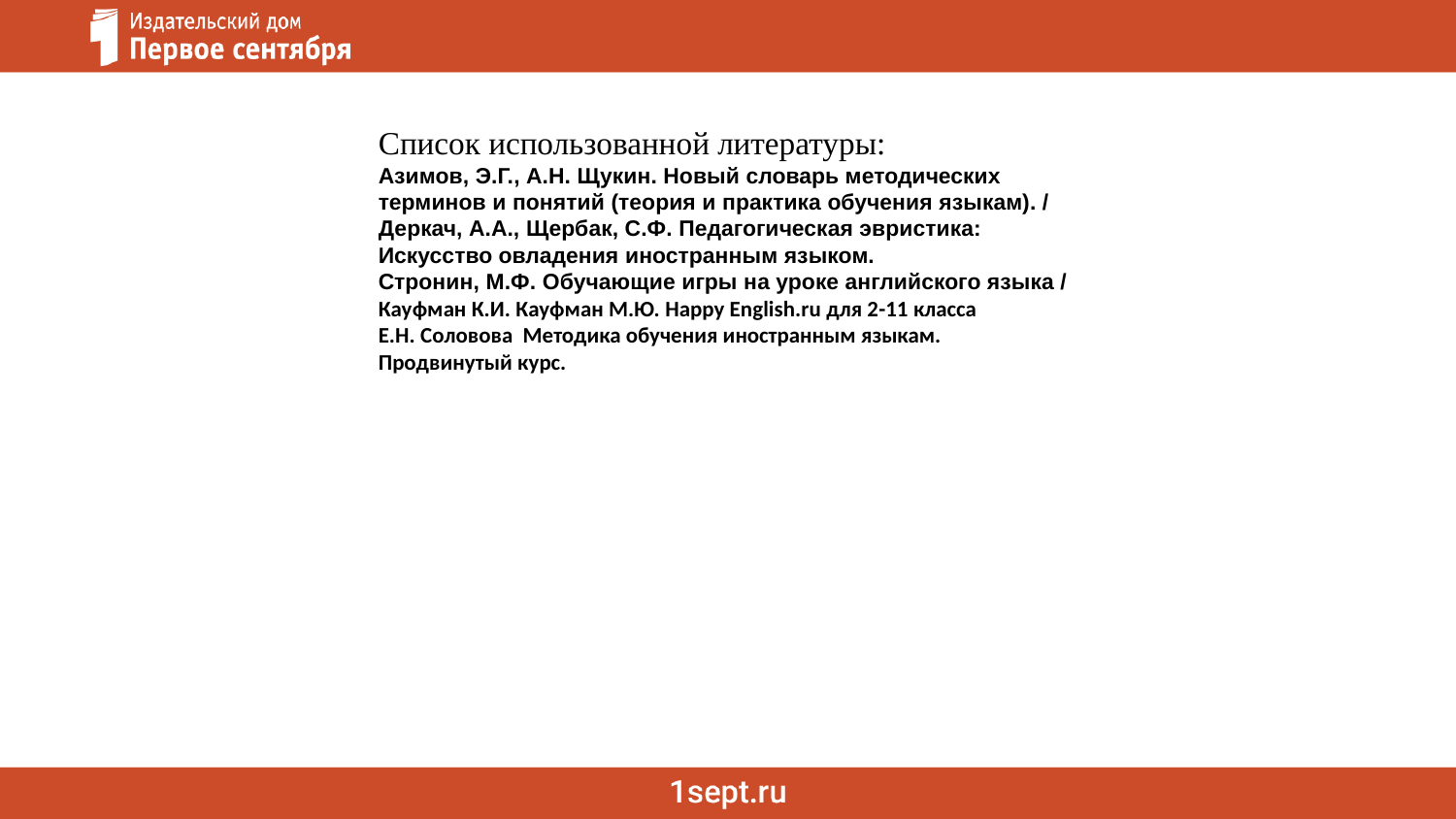

Список использованной литературы:
Азимов, Э.Г., А.Н. Щукин. Новый словарь методических терминов и понятий (теория и практика обучения языкам). /
Деркач, А.А., Щербак, С.Ф. Педагогическая эвристика: Искусство овладения иностранным языком.
Стронин, М.Ф. Обучающие игры на уроке английского языка /
Кауфман К.И. Кауфман М.Ю. Happy English.ru для 2-11 класса
Е.Н. Соловова  Методика обучения иностранным языкам.
Продвинутый курс.